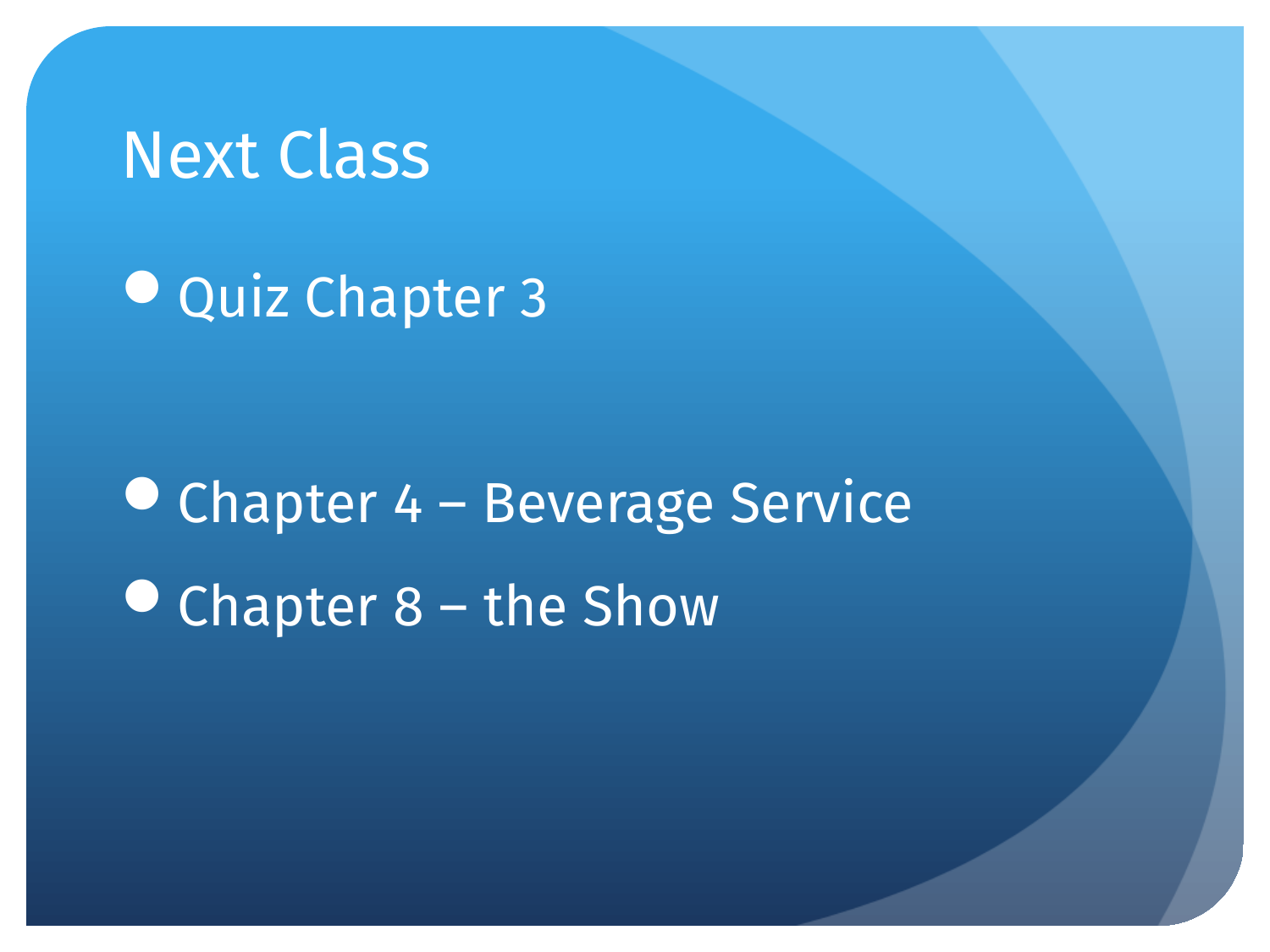

# Next Class
Quiz Chapter 3

Chapter 4 – Beverage Service
Chapter 8 – the Show